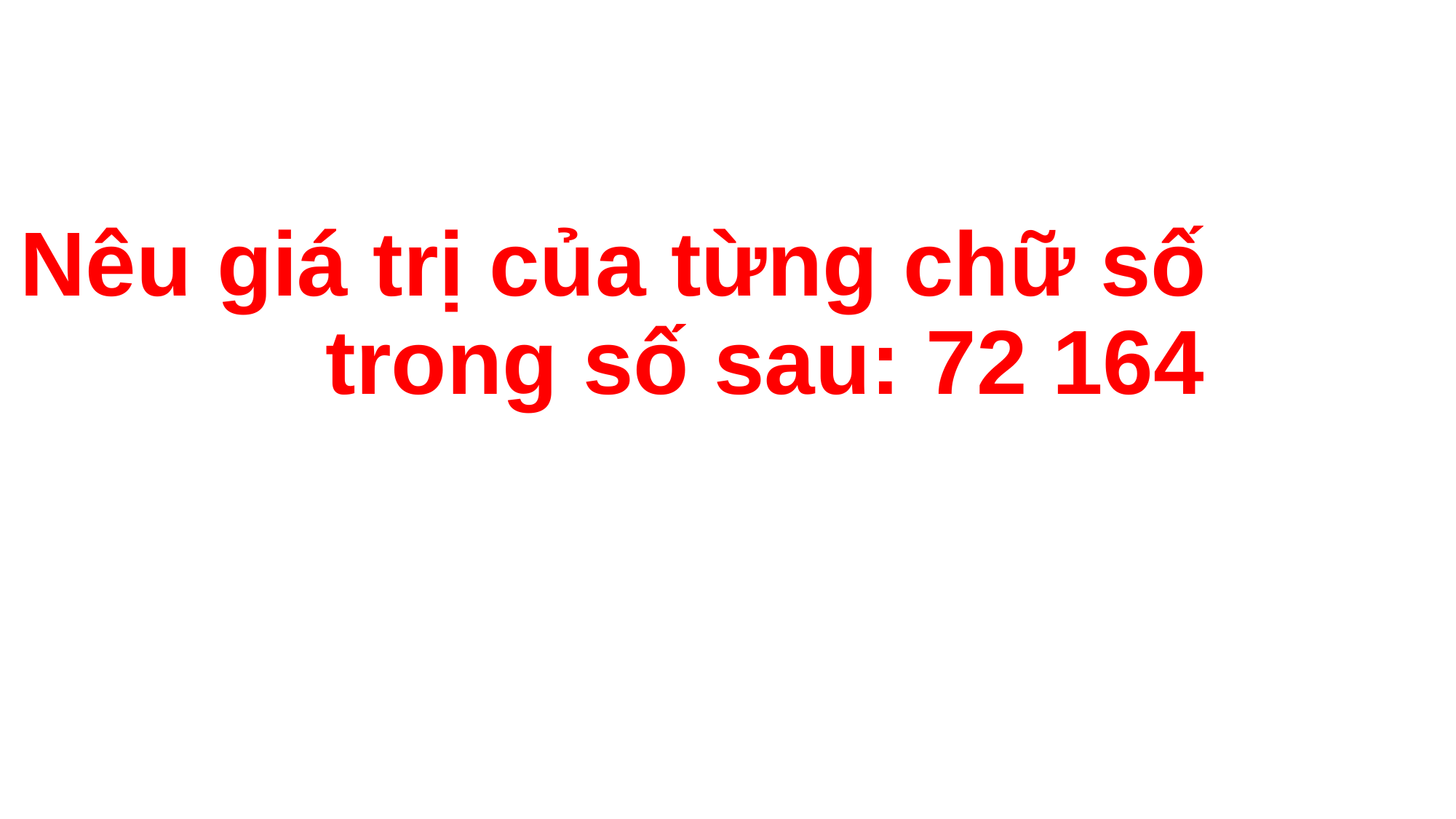

# Nêu giá trị của từng chữ số              trong số sau: 72 164